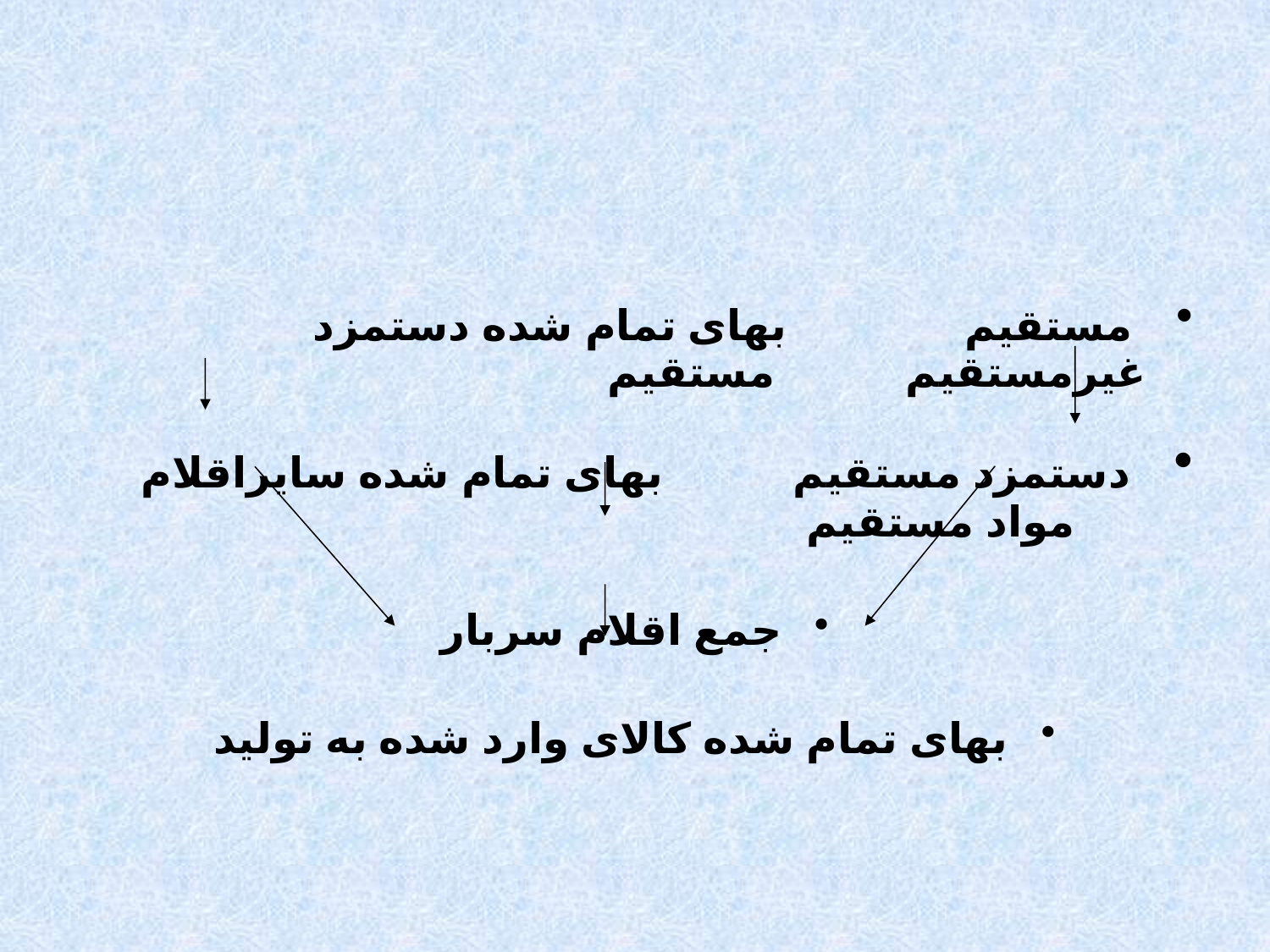

#

 مستقیم               بهای تمام شده دستمزد غیرمستقیم           مستقیم

 دستمزد مستقیم           بهای تمام شده سایراقلام            مواد مستقیم

جمع اقلام سربار

بهای تمام شده کالای وارد شده به تولید